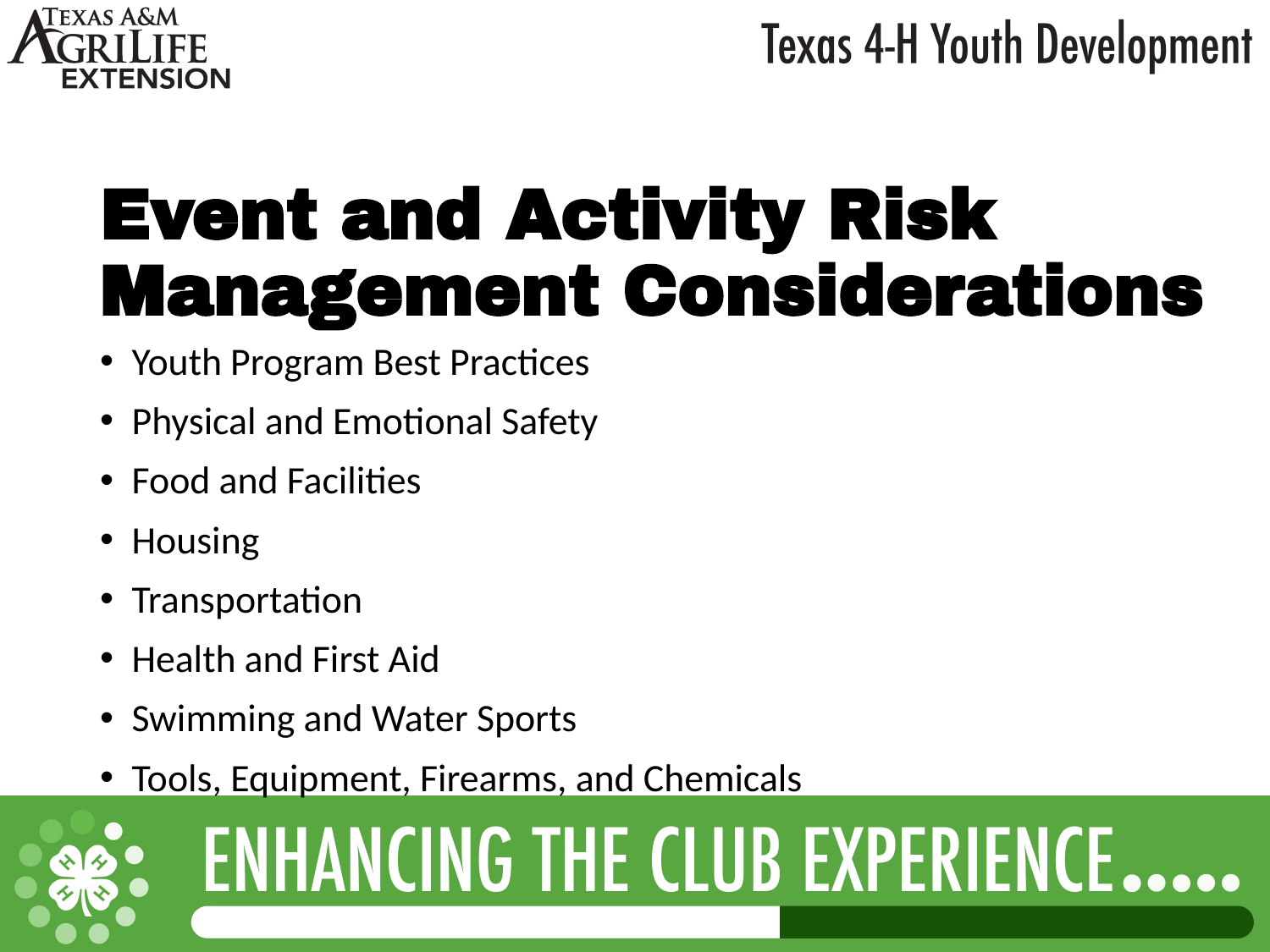

# Event and Activity Risk Management Considerations
Youth Program Best Practices
Physical and Emotional Safety
Food and Facilities
Housing
Transportation
Health and First Aid
Swimming and Water Sports
Tools, Equipment, Firearms, and Chemicals